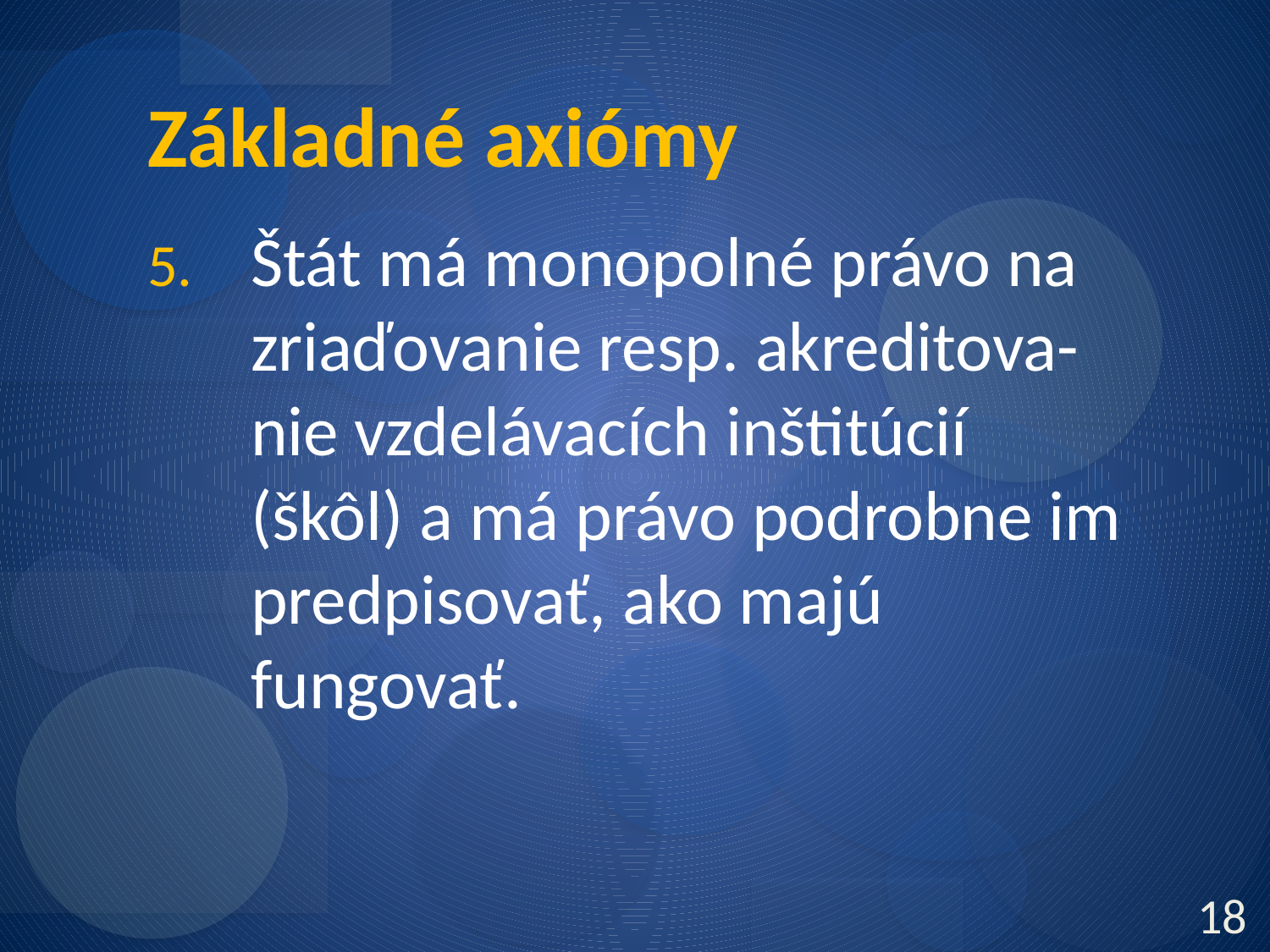

Základné axiómy
Štát má monopolné právo na zriaďovanie resp. akreditova- nie vzdelávacích inštitúcií (škôl) a má právo podrobne im predpisovať, ako majú fungovať.
18